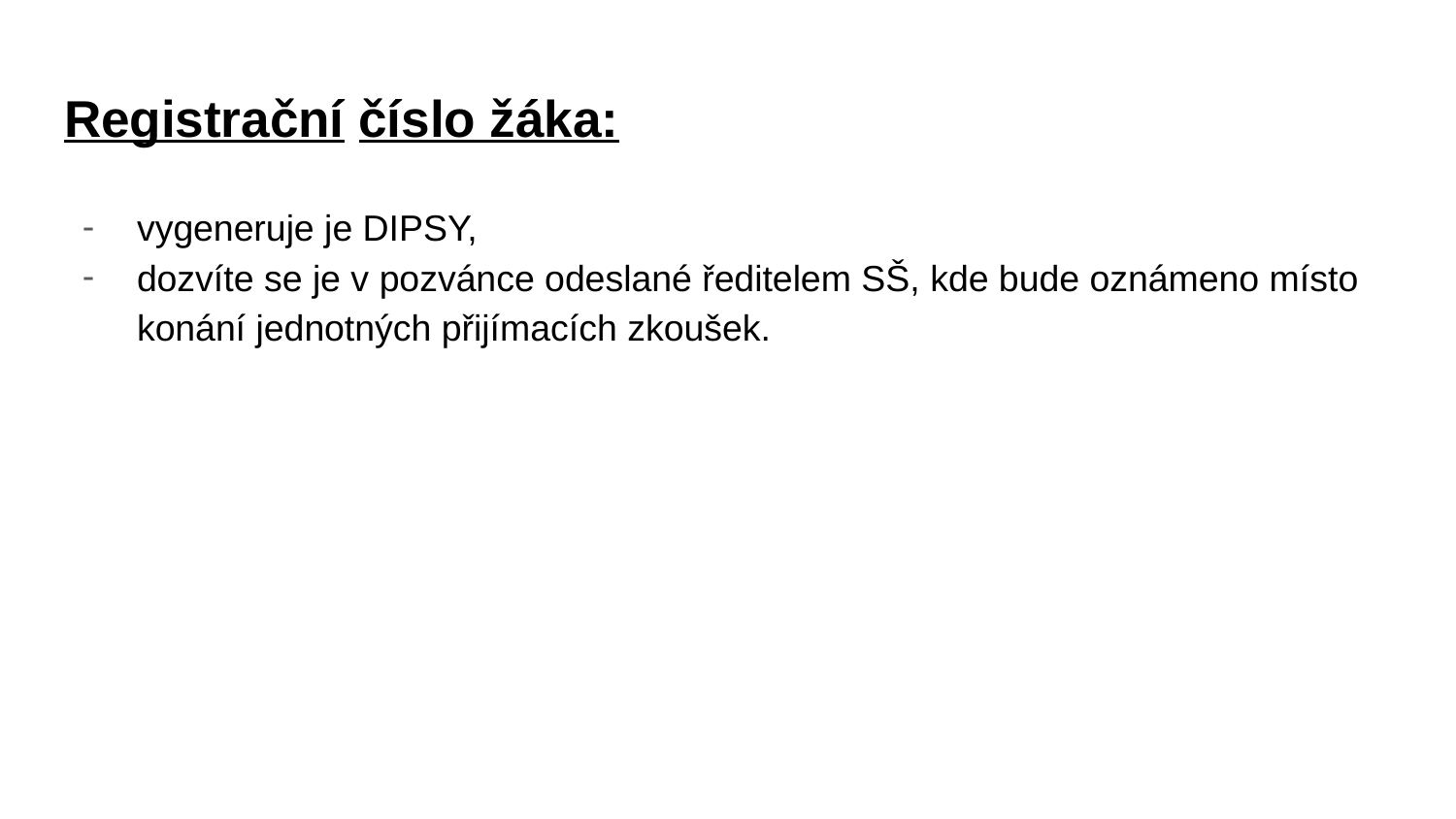

# Registrační číslo žáka:
vygeneruje je DIPSY,
dozvíte se je v pozvánce odeslané ředitelem SŠ, kde bude oznámeno místo konání jednotných přijímacích zkoušek.